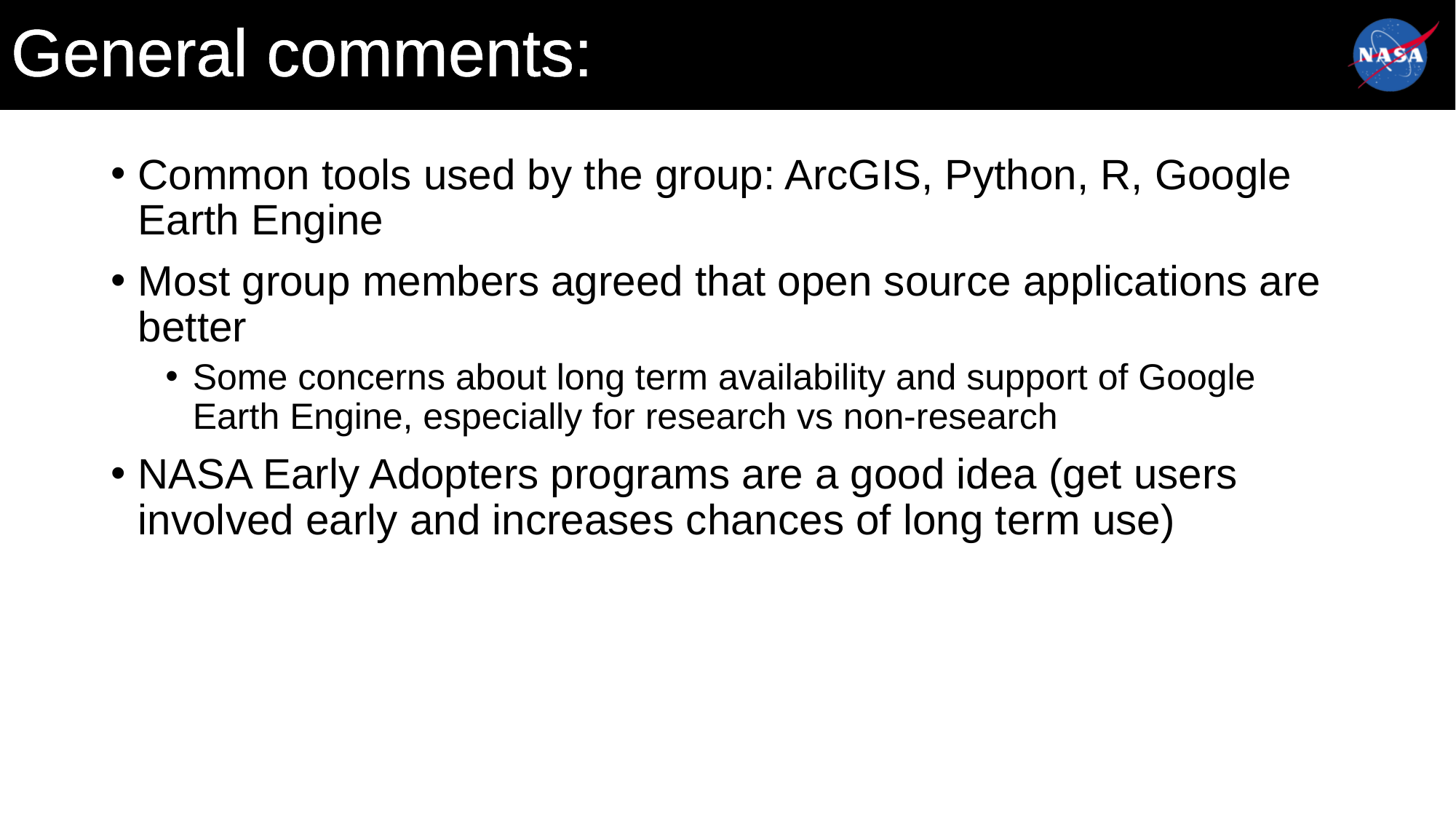

# General comments:
Common tools used by the group: ArcGIS, Python, R, Google Earth Engine
Most group members agreed that open source applications are better
Some concerns about long term availability and support of Google Earth Engine, especially for research vs non-research
NASA Early Adopters programs are a good idea (get users involved early and increases chances of long term use)